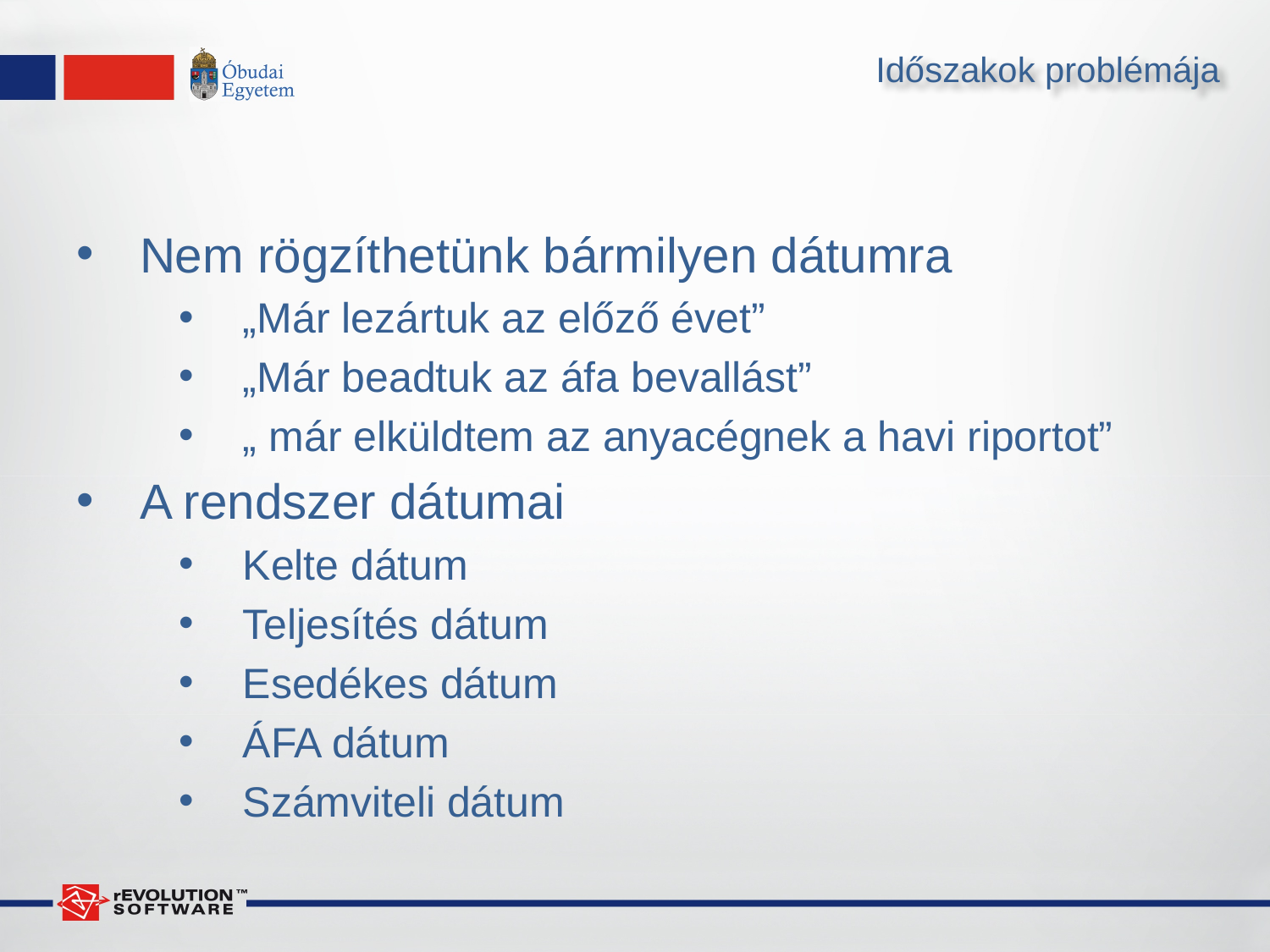

# Időszakok problémája

Nem rögzíthetünk bármilyen dátumra
„Már lezártuk az előző évet”
„Már beadtuk az áfa bevallást”
„ már elküldtem az anyacégnek a havi riportot”
A rendszer dátumai
Kelte dátum
Teljesítés dátum
Esedékes dátum
ÁFA dátum
Számviteli dátum